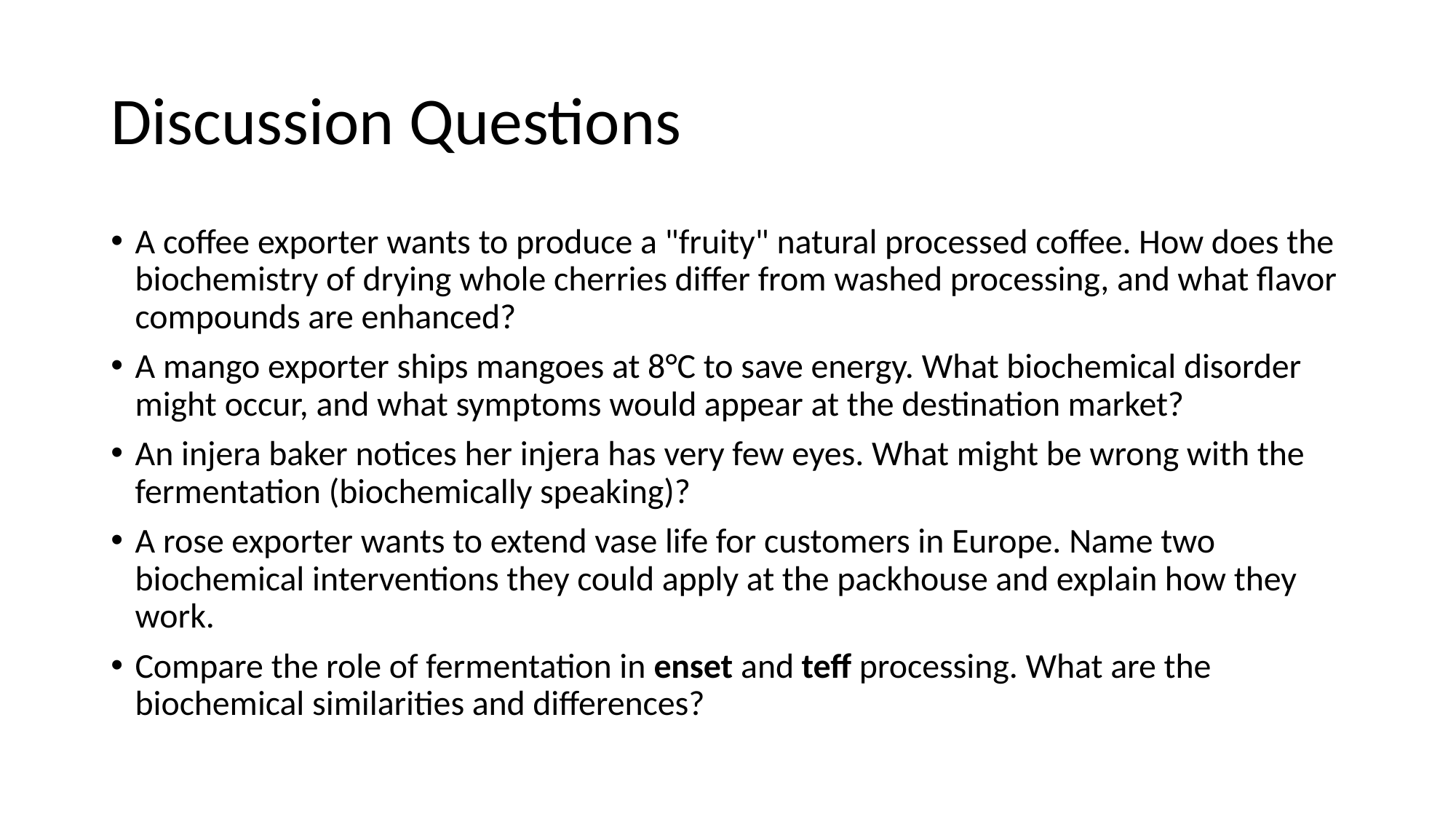

# Discussion Questions
A coffee exporter wants to produce a "fruity" natural processed coffee. How does the biochemistry of drying whole cherries differ from washed processing, and what flavor compounds are enhanced?
A mango exporter ships mangoes at 8°C to save energy. What biochemical disorder might occur, and what symptoms would appear at the destination market?
An injera baker notices her injera has very few eyes. What might be wrong with the fermentation (biochemically speaking)?
A rose exporter wants to extend vase life for customers in Europe. Name two biochemical interventions they could apply at the packhouse and explain how they work.
Compare the role of fermentation in enset and teff processing. What are the biochemical similarities and differences?